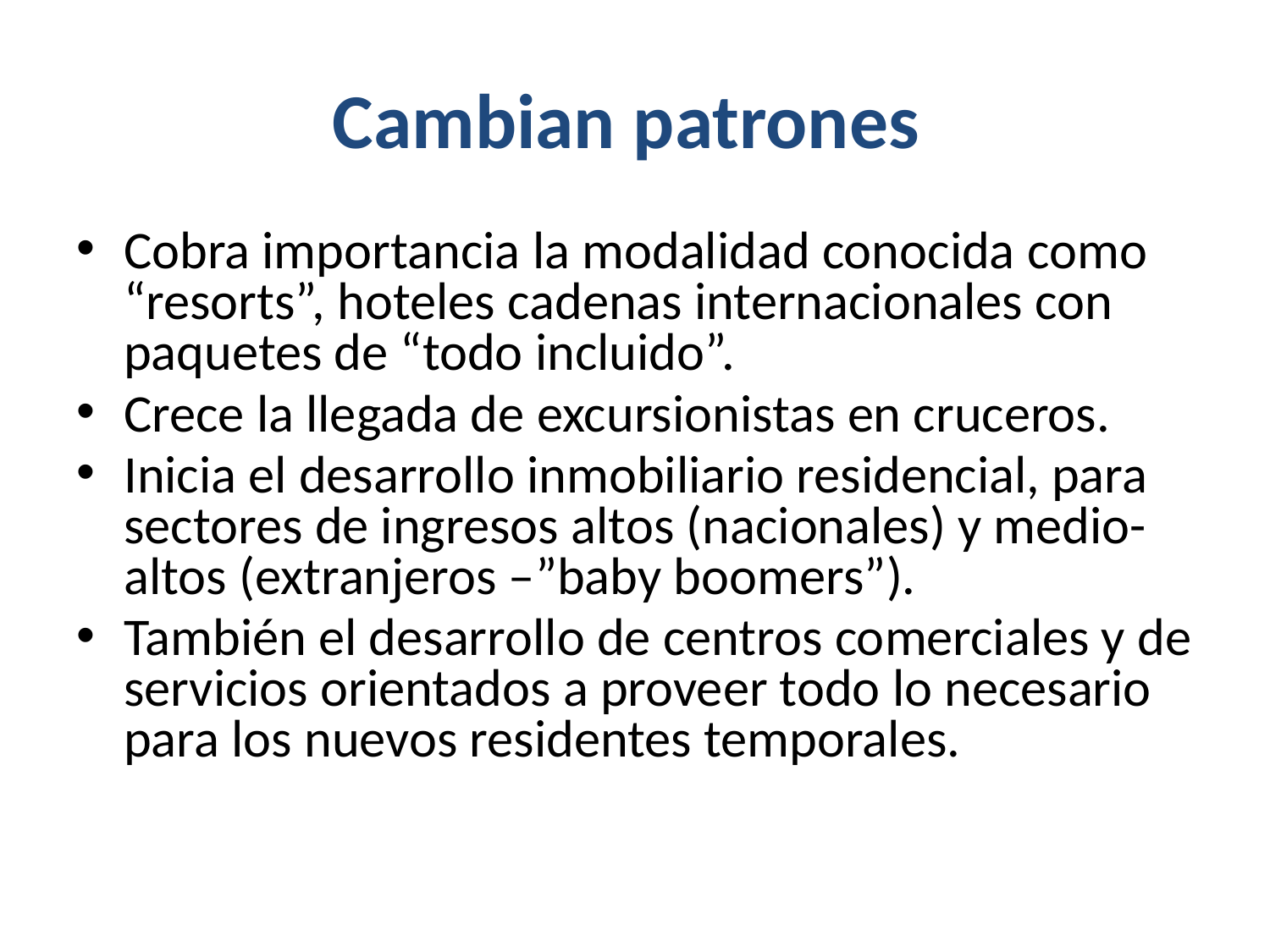

# Cambian patrones
Cobra importancia la modalidad conocida como “resorts”, hoteles cadenas internacionales con paquetes de “todo incluido”.
Crece la llegada de excursionistas en cruceros.
Inicia el desarrollo inmobiliario residencial, para sectores de ingresos altos (nacionales) y medio-altos (extranjeros –”baby boomers”).
También el desarrollo de centros comerciales y de servicios orientados a proveer todo lo necesario para los nuevos residentes temporales.